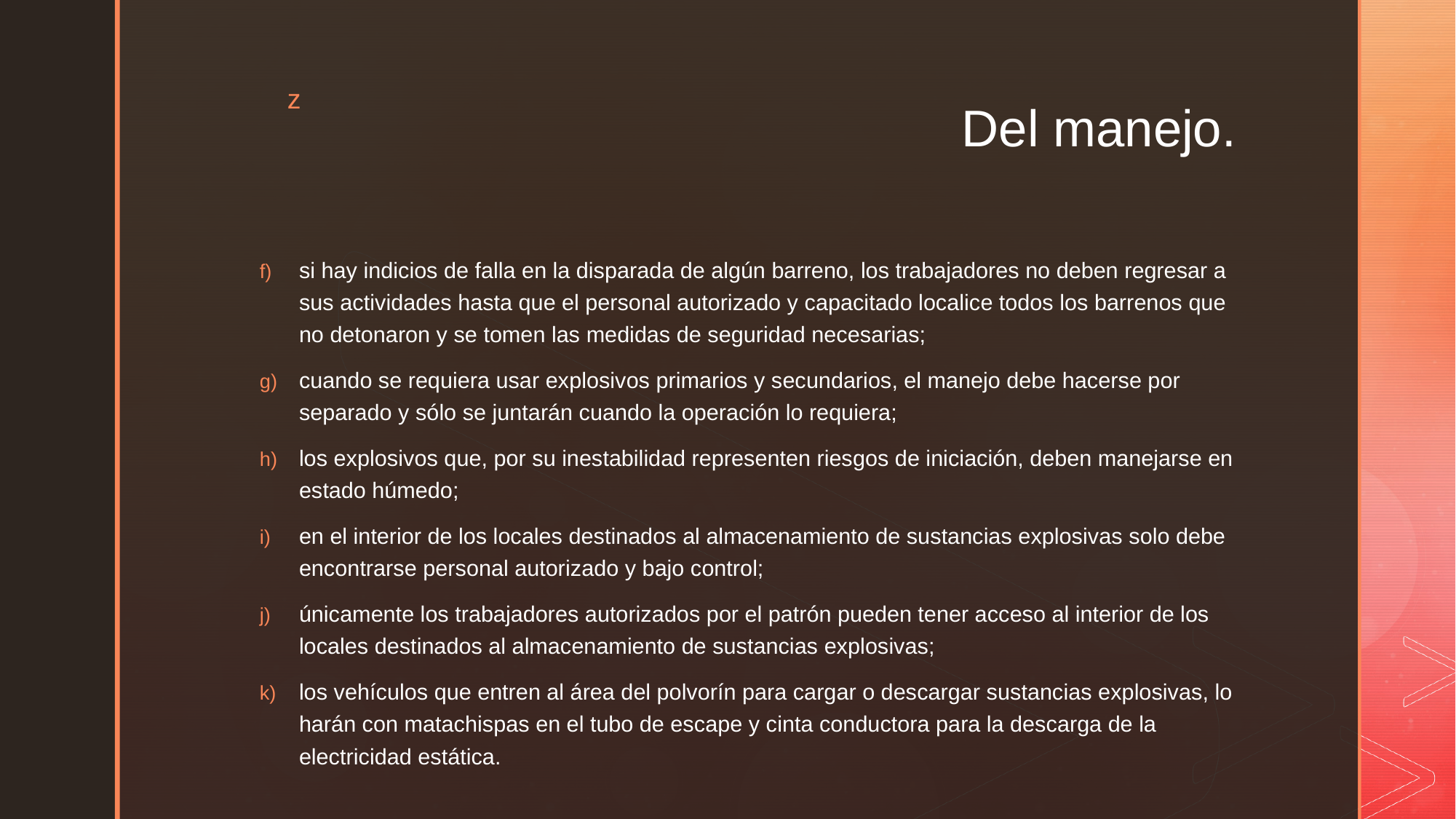

# Del manejo.
si hay indicios de falla en la disparada de algún barreno, los trabajadores no deben regresar a sus actividades hasta que el personal autorizado y capacitado localice todos los barrenos que no detonaron y se tomen las medidas de seguridad necesarias;
cuando se requiera usar explosivos primarios y secundarios, el manejo debe hacerse por separado y sólo se juntarán cuando la operación lo requiera;
los explosivos que, por su inestabilidad representen riesgos de iniciación, deben manejarse en estado húmedo;
en el interior de los locales destinados al almacenamiento de sustancias explosivas solo debe encontrarse personal autorizado y bajo control;
únicamente los trabajadores autorizados por el patrón pueden tener acceso al interior de los locales destinados al almacenamiento de sustancias explosivas;
los vehículos que entren al área del polvorín para cargar o descargar sustancias explosivas, lo harán con matachispas en el tubo de escape y cinta conductora para la descarga de la electricidad estática.